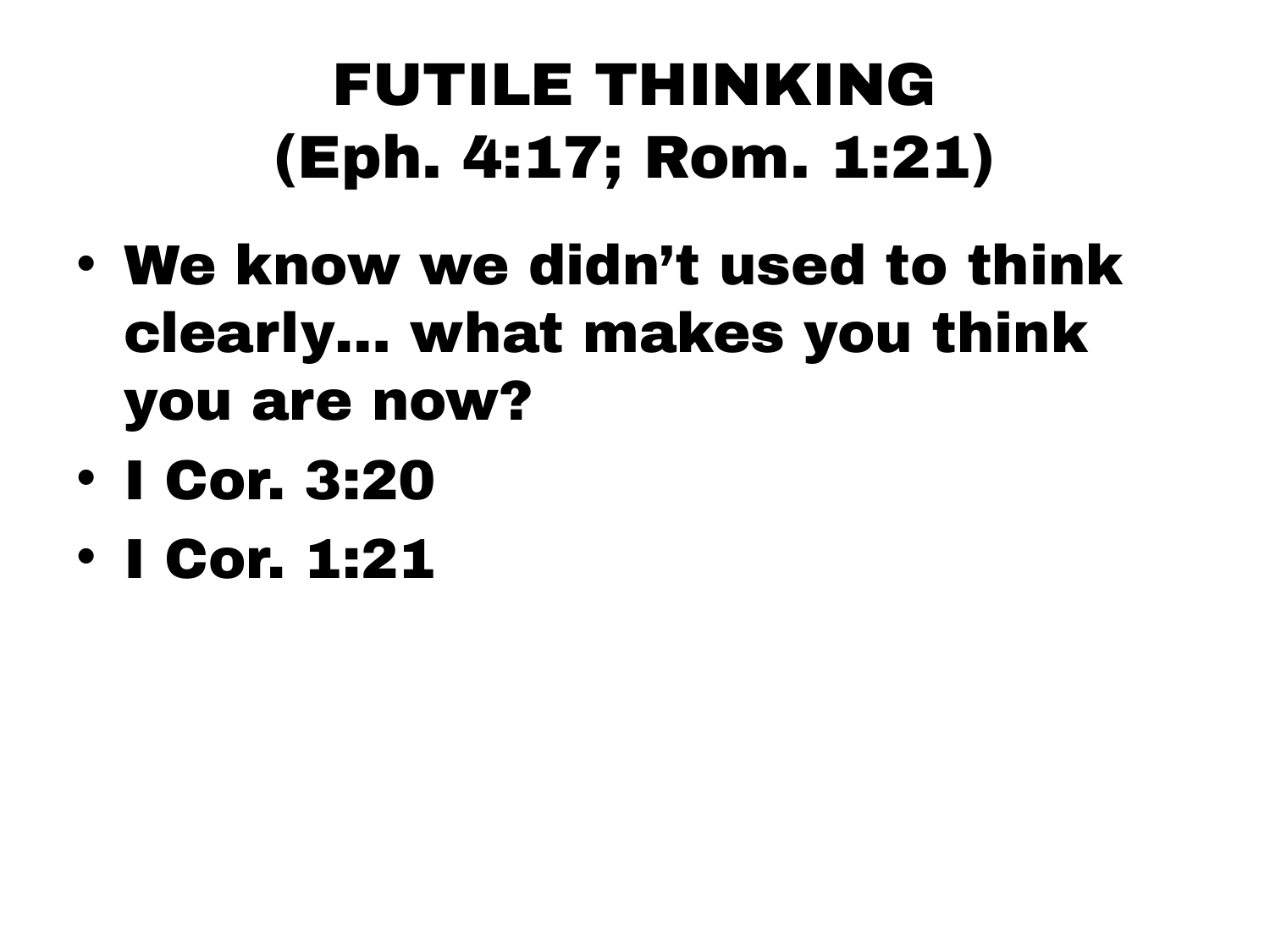

# FUTILE THINKING (Eph. 4:17; Rom. 1:21)
We know we didn’t used to think clearly… what makes you think you are now?
I Cor. 3:20
I Cor. 1:21